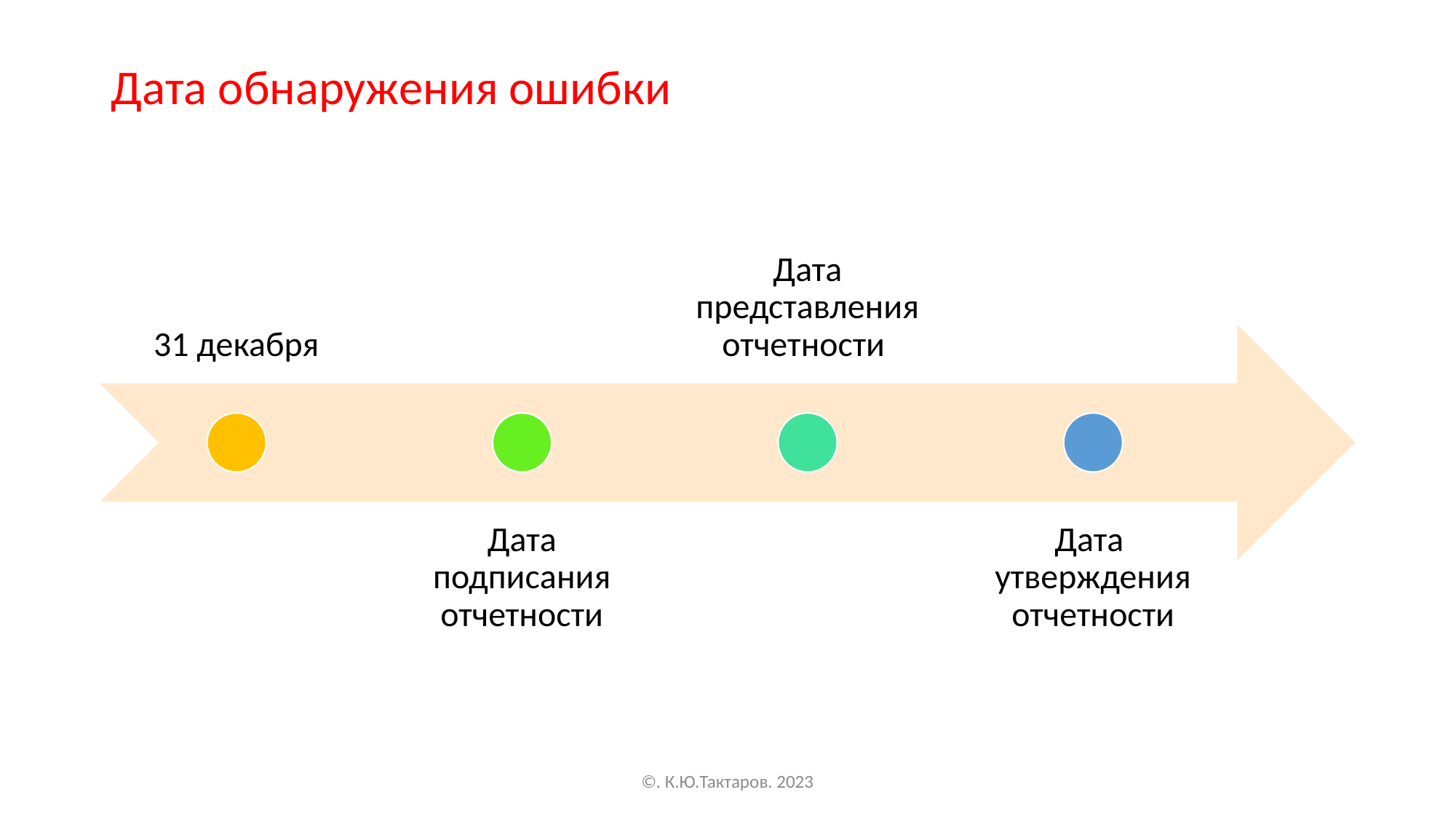

# Дата обнаружения ошибки
31 декабря
Дата подписания отчетности
Дата представления отчетности
Дата  утверждения отчетности
©. К.Ю.Тактаров. 2023